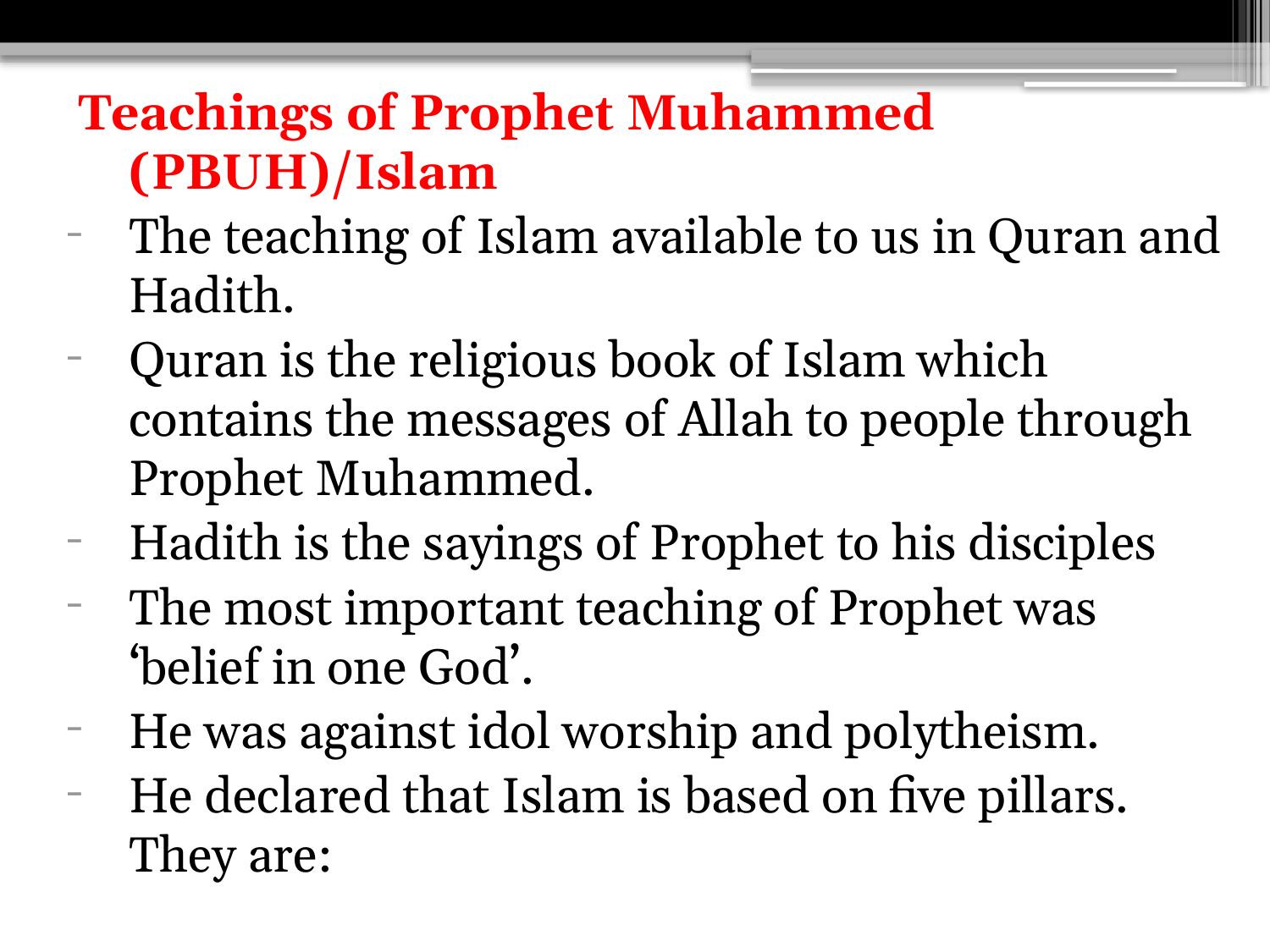

Teachings of Prophet Muhammed  (PBUH)/Islam
The teaching of Islam available to us in Quran and Hadith.
Quran is the religious book of Islam which contains the messages of Allah to people through Prophet Muhammed.
Hadith is the sayings of Prophet to his disciples
The most important teaching of Prophet was ‘belief in one God’.
He was against idol worship and polytheism.
He declared that Islam is based on five pillars. They are: